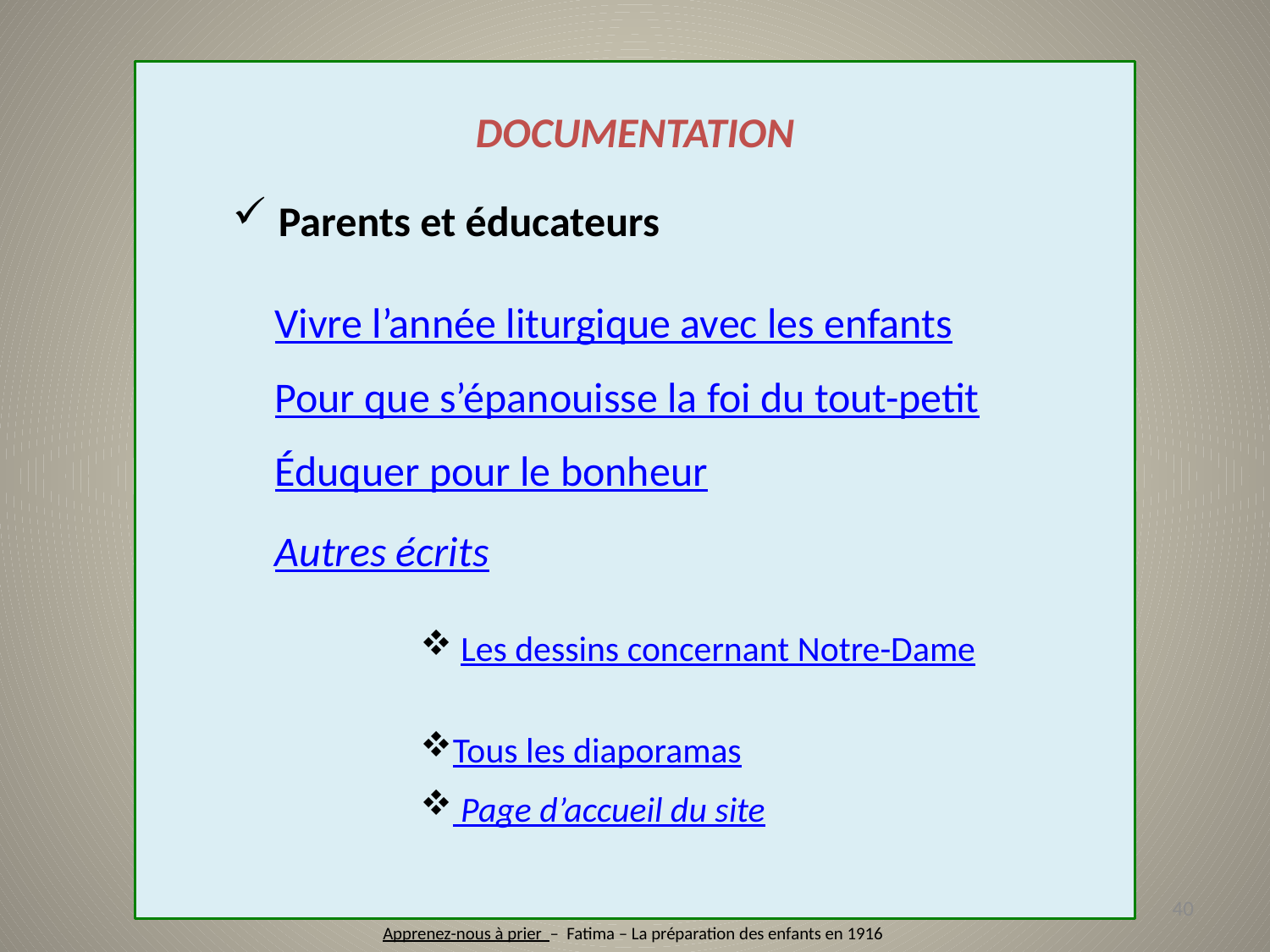

DOCUMENTATION

Parents et éducateurs

Vivre l’année liturgique avec les enfants

Pour que s’épanouisse la foi du tout-petit

Éduquer pour le bonheur

Autres écrits

 Les dessins concernant Notre-Dame

Tous les diaporamas

 Page d’accueil du site

40
Apprenez-nous à prier  –  Fatima – La préparation des enfants en 1916